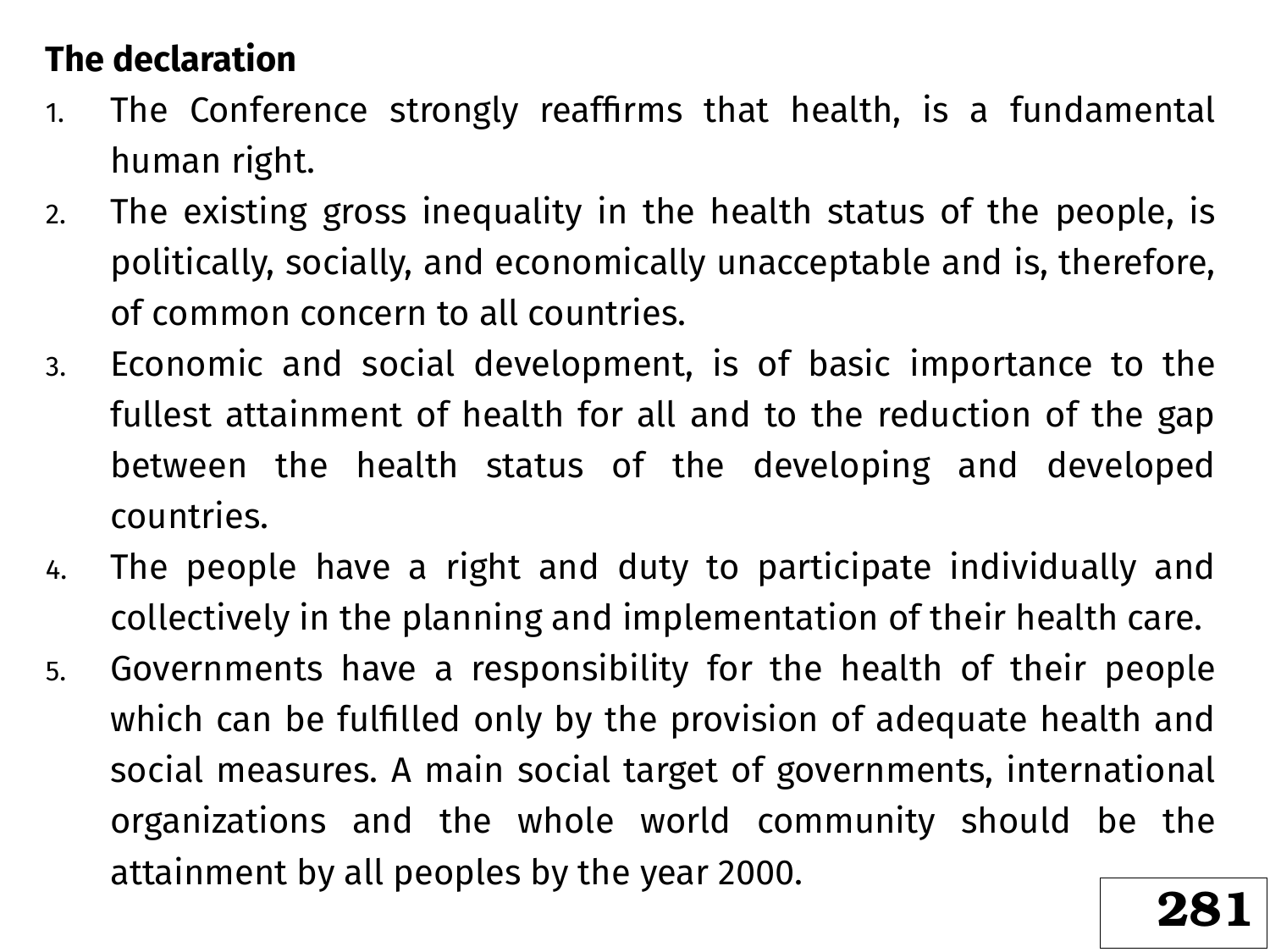

The declaration
The Conference strongly reaffirms that health, is a fundamental human right.
The existing gross inequality in the health status of the people, is politically, socially, and economically unacceptable and is, therefore, of common concern to all countries.
Economic and social development, is of basic importance to the fullest attainment of health for all and to the reduction of the gap between the health status of the developing and developed countries.
The people have a right and duty to participate individually and collectively in the planning and implementation of their health care.
Governments have a responsibility for the health of their people which can be fulfilled only by the provision of adequate health and social measures. A main social target of governments, international organizations and the whole world community should be the attainment by all peoples by the year 2000.

281